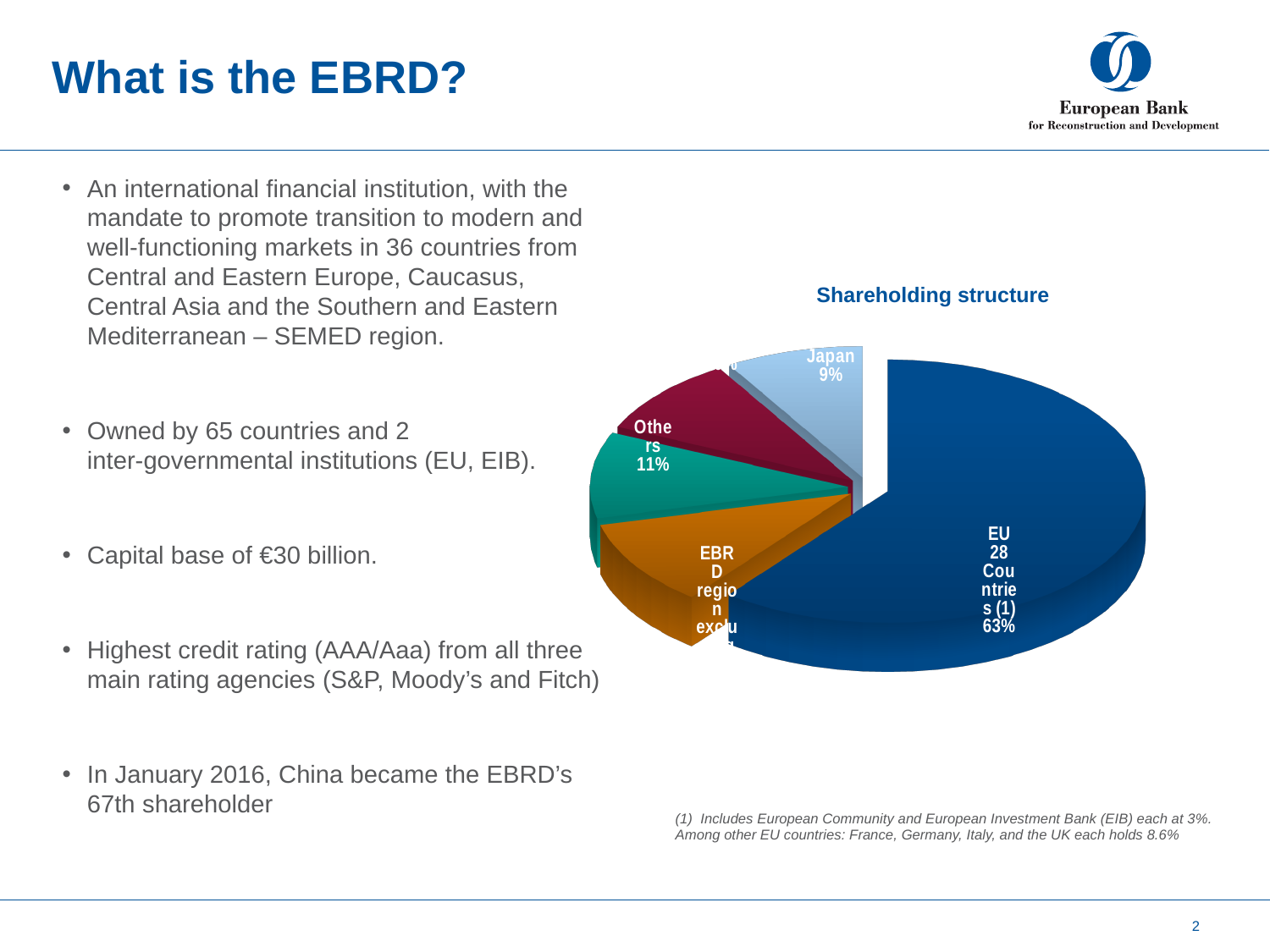

# What is the EBRD?
An international financial institution, with the mandate to promote transition to modern and well-functioning markets in 36 countries from Central and Eastern Europe, Caucasus, Central Asia and the Southern and Eastern Mediterranean – SEMED region.

Owned by 65 countries and 2
inter-governmental institutions (EU, EIB).

Capital base of €30 billion.

Highest credit rating (AAA/Aaa) from all three main rating agencies (S&P, Moody’s and Fitch)

In January 2016, China became the EBRD’s 67th shareholder

[unsupported chart]

Shareholding structure
(1)  Includes European Community and European Investment Bank (EIB) each at 3%.
Among other EU countries: France, Germany, Italy, and the UK each holds 8.6%
2